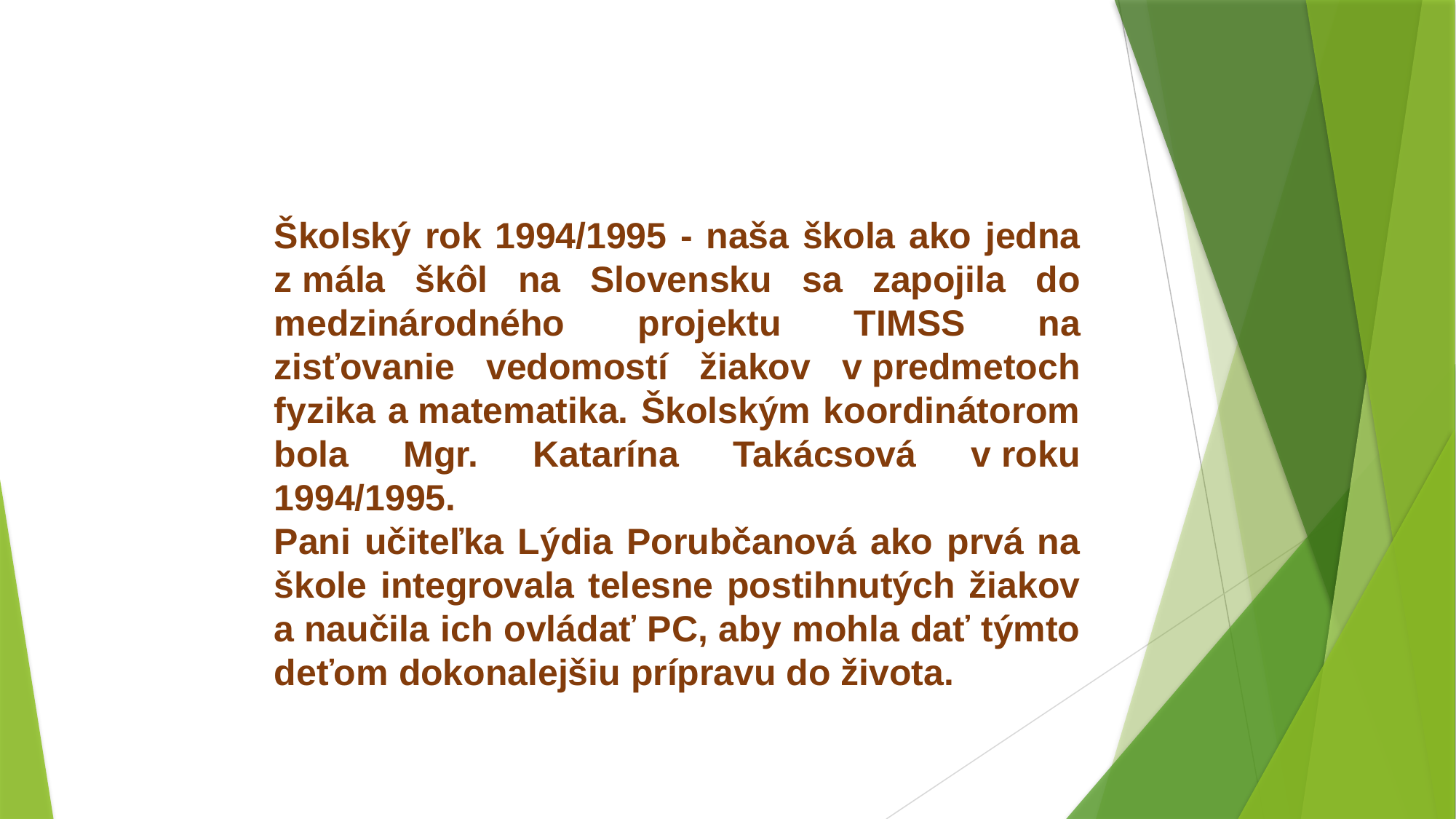

Školský rok 1994/1995 - naša škola ako jedna z mála škôl na Slovensku sa zapojila do medzinárodného projektu TIMSS na zisťovanie vedomostí žiakov v predmetoch fyzika a matematika. Školským koordinátorom bola Mgr. Katarína Takácsová v roku 1994/1995.
Pani učiteľka Lýdia Porubčanová ako prvá na škole integrovala telesne postihnutých žiakov a naučila ich ovládať PC, aby mohla dať týmto deťom dokonalejšiu prípravu do života.